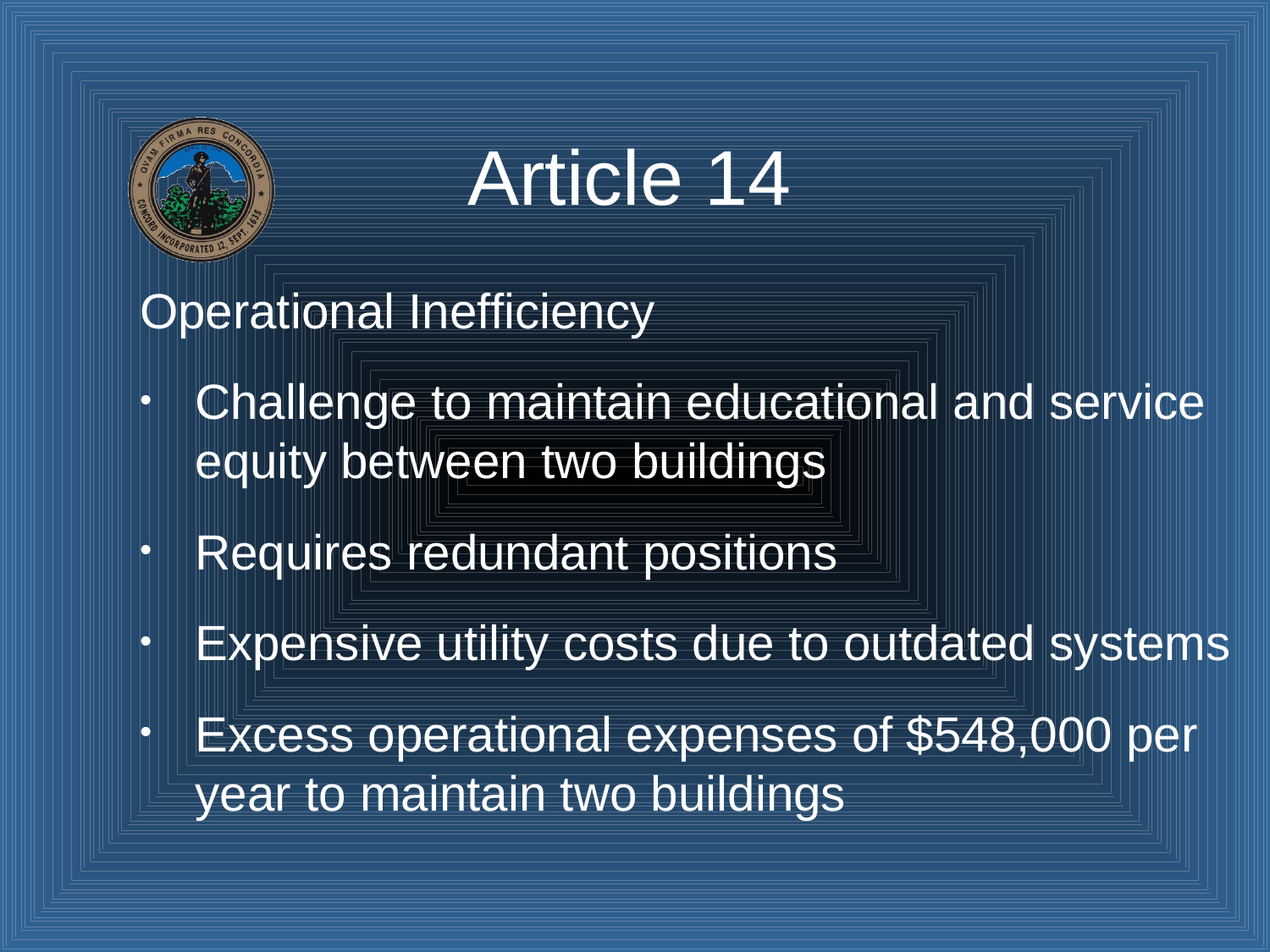

# Article 14
Operational Inefficiency
Challenge to maintain educational and service equity between two buildings
Requires redundant positions
Expensive utility costs due to outdated systems
Excess operational expenses of $548,000 per year to maintain two buildings